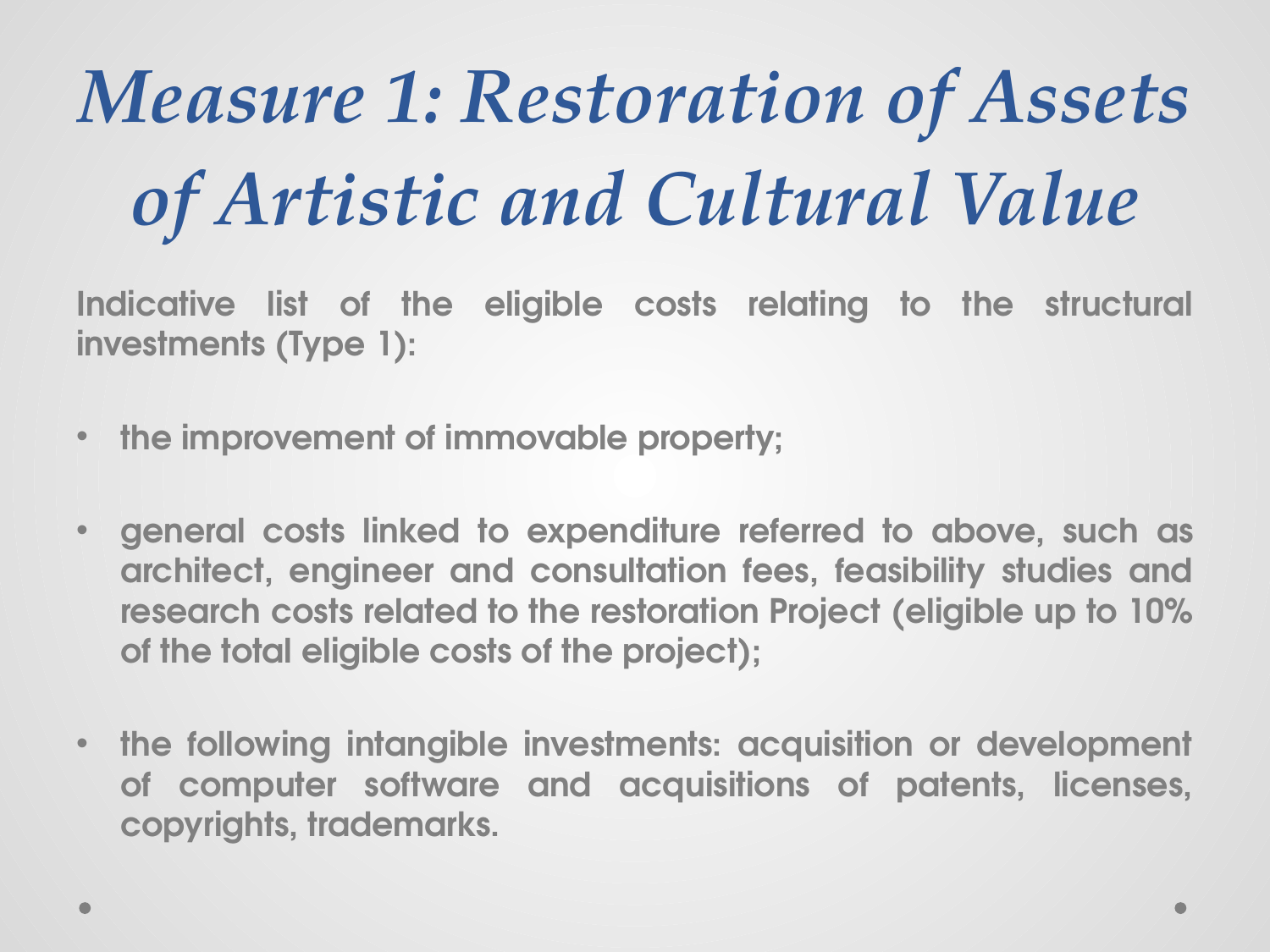

Measure 1: Restoration of Assets of Artistic and Cultural Value
Indicative list of the eligible costs relating to the structural investments (Type 1):

the improvement of immovable property;

general costs linked to expenditure referred to above, such as architect, engineer and consultation fees, feasibility studies and research costs related to the restoration Project (eligible up to 10% of the total eligible costs of the project);

the following intangible investments: acquisition or development of computer software and acquisitions of patents, licenses, copyrights, trademarks.